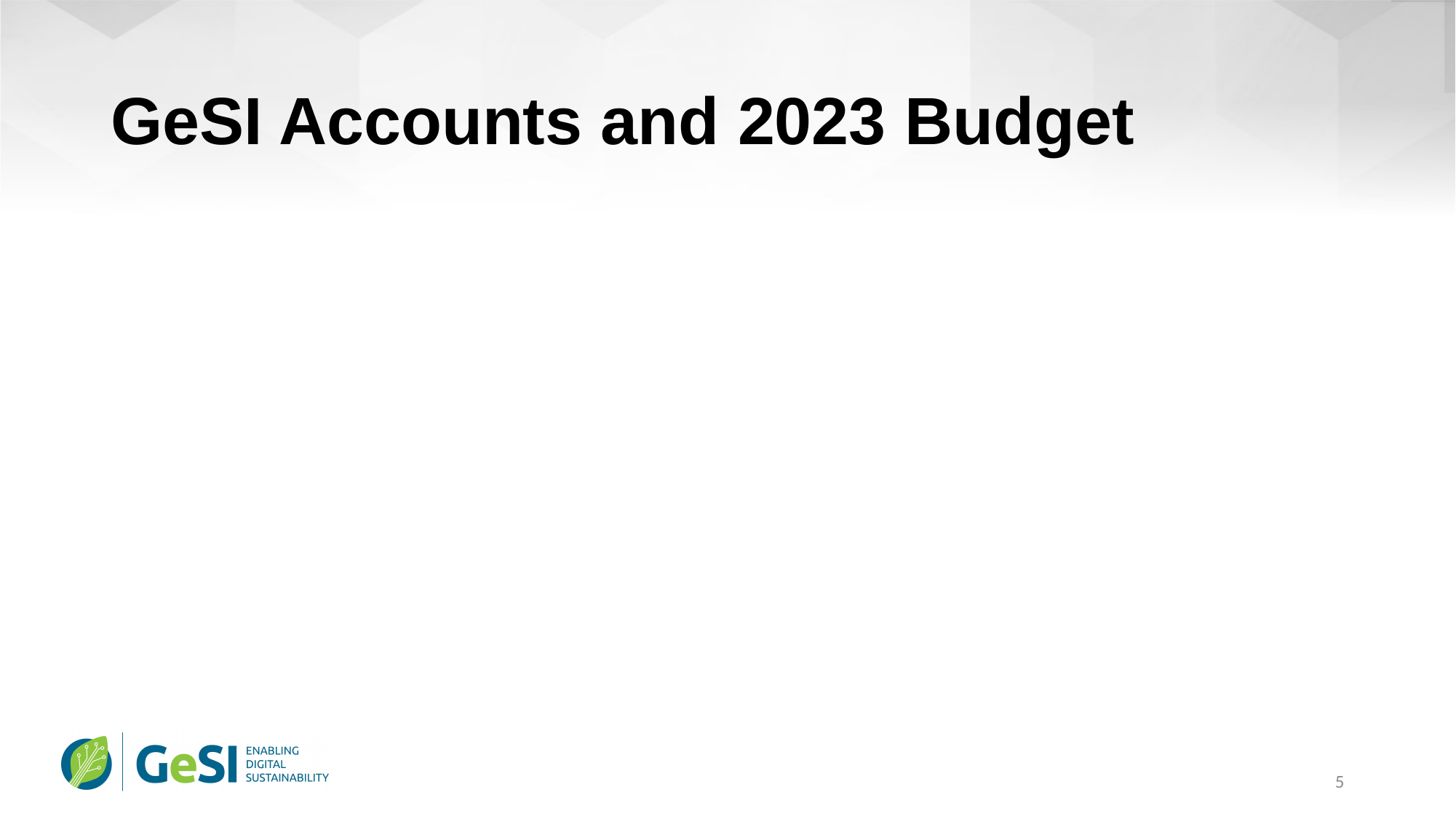

# GeSI Accounts and 2023 Budget
5